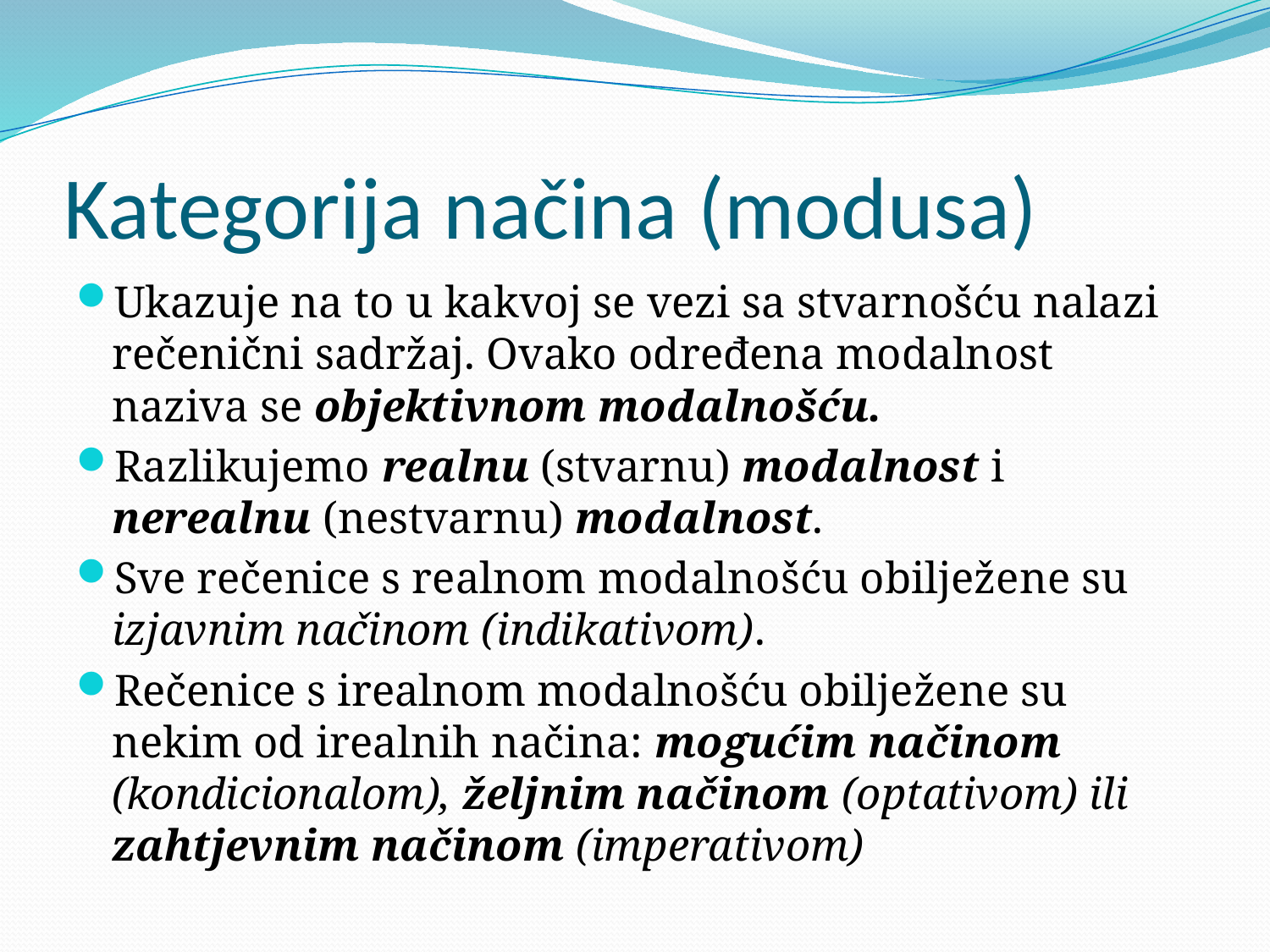

# Kategorija načina (modusa)
Ukazuje na to u kakvoj se vezi sa stvarnošću nalazi rečenični sadržaj. Ovako određena modalnost naziva se objektivnom modalnošću.
Razlikujemo realnu (stvarnu) modalnost i nerealnu (nestvarnu) modalnost.
Sve rečenice s realnom modalnošću obilježene su izjavnim načinom (indikativom).
Rečenice s irealnom modalnošću obilježene su nekim od irealnih načina: mogućim načinom (kondicionalom), željnim načinom (optativom) ili zahtjevnim načinom (imperativom)